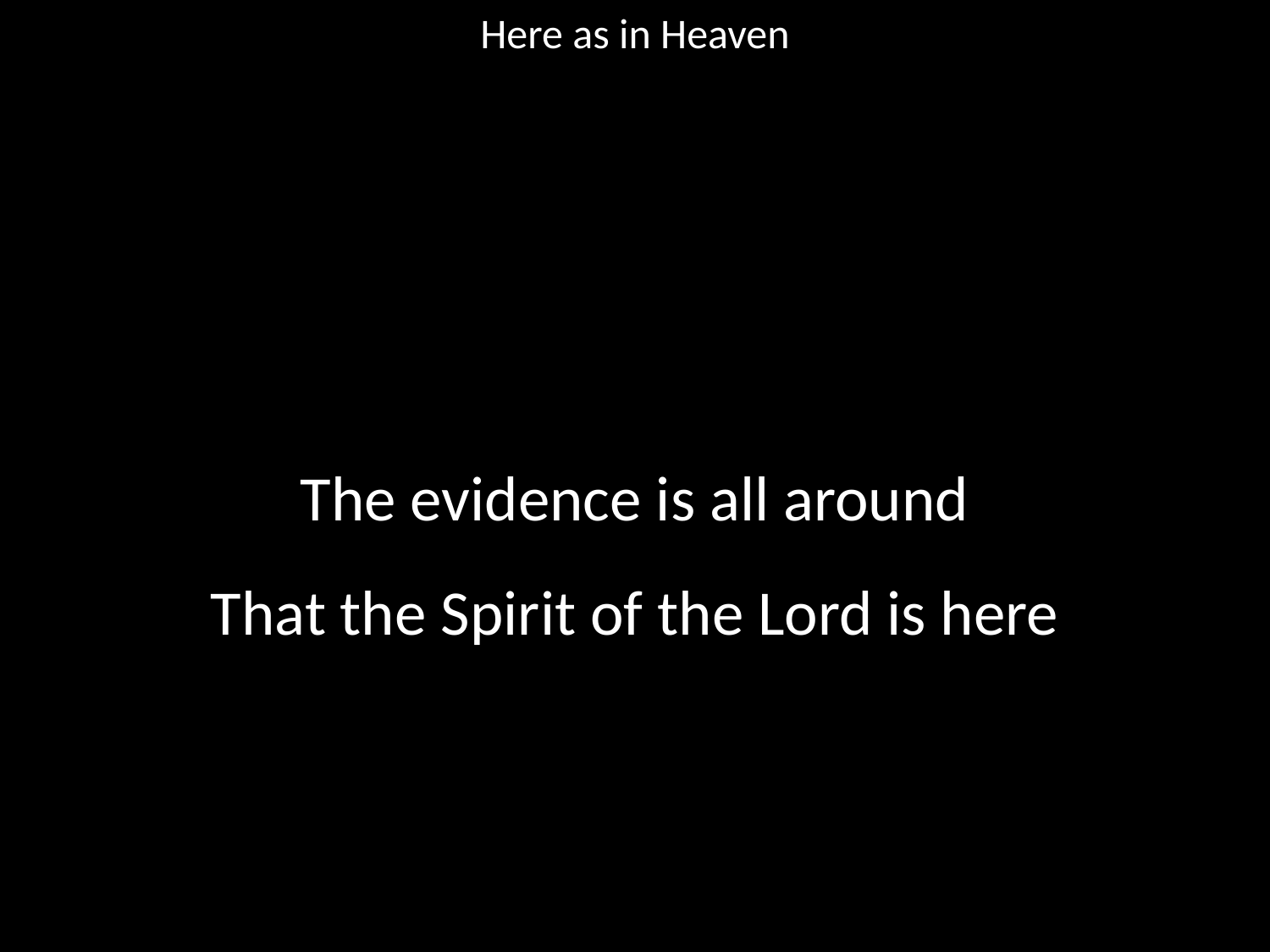

Here as in Heaven
#
The evidence is all around
That the Spirit of the Lord is here